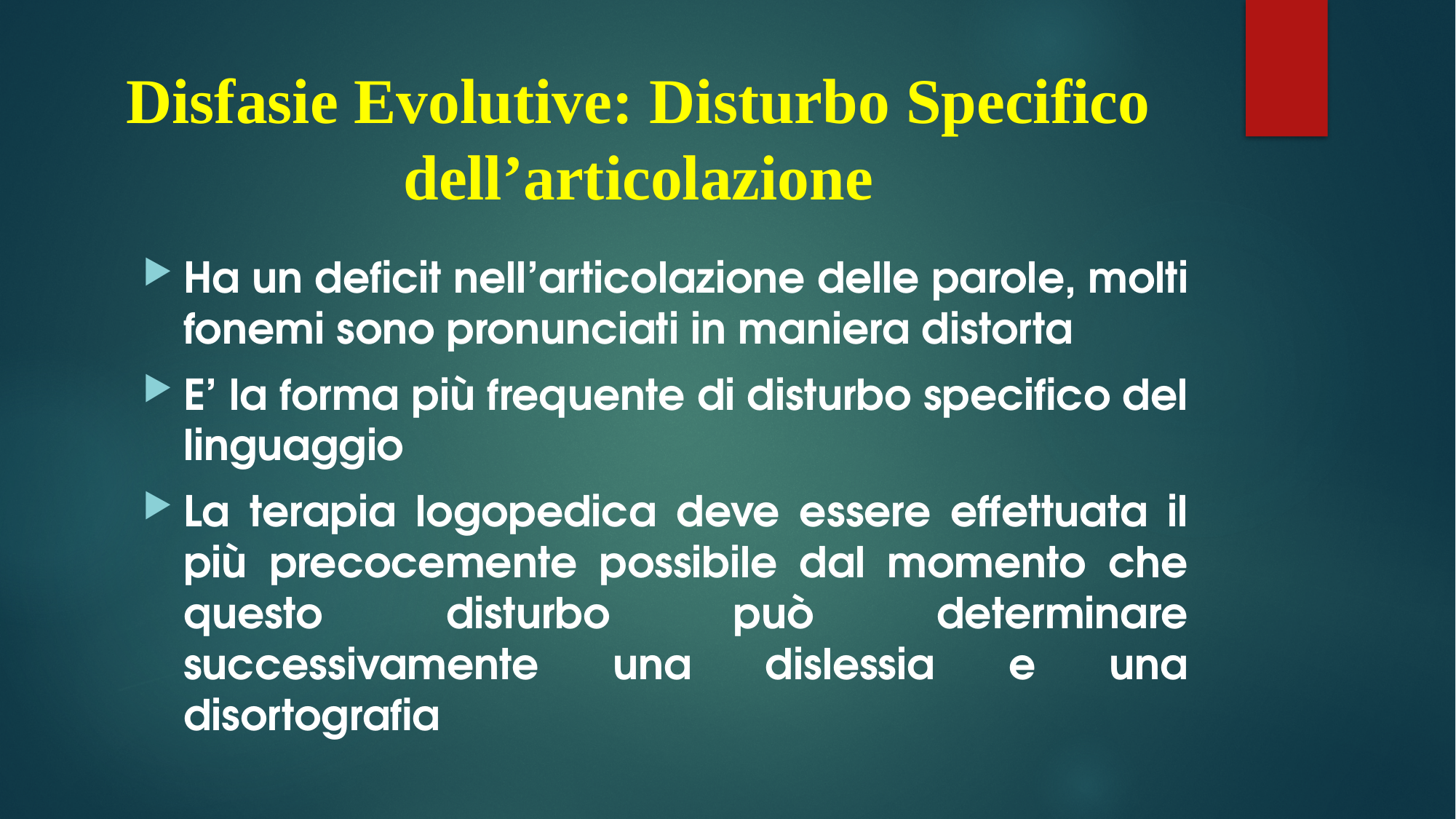

# Disfasie Evolutive: Disturbo Specifico dell’articolazione
Ha un deficit nell’articolazione delle parole, molti fonemi sono pronunciati in maniera distorta
E’ la forma più frequente di disturbo specifico del linguaggio
La terapia logopedica deve essere effettuata il più precocemente possibile dal momento che questo disturbo può determinare successivamente una dislessia e una disortografia